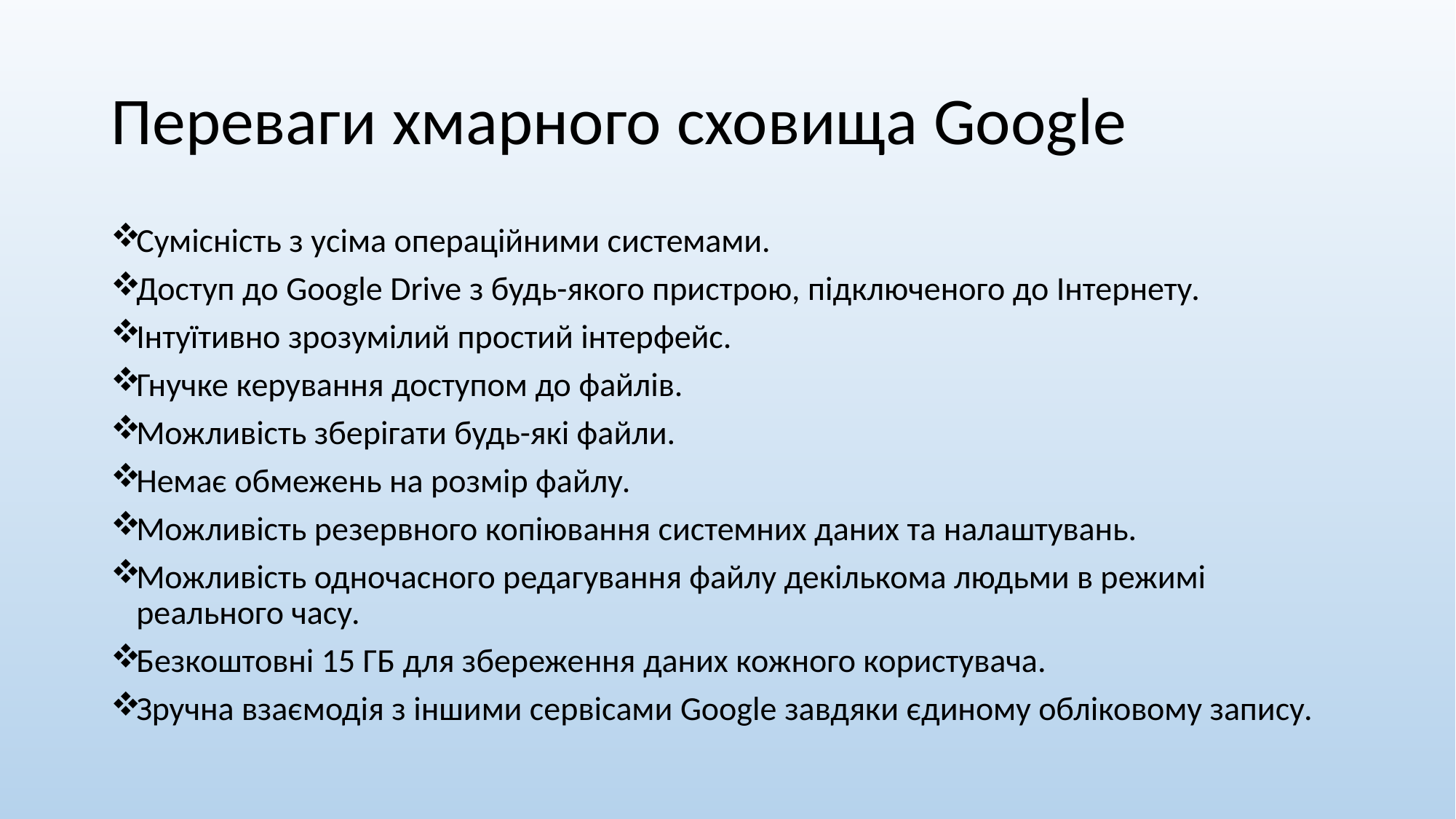

# Переваги хмарного сховища Google
Сумісність з усіма операційними системами.
Доступ до Google Drive з будь-якого пристрою, підключеного до Інтернету.
Інтуїтивно зрозумілий простий інтерфейс.
Гнучке керування доступом до файлів.
Можливість зберігати будь-які файли.
Немає обмежень на розмір файлу.
Можливість резервного копіювання системних даних та налаштувань.
Можливість одночасного редагування файлу декількома людьми в режимі реального часу.
Безкоштовні 15 ГБ для збереження даних кожного користувача.
Зручна взаємодія з іншими сервісами Google завдяки єдиному обліковому запису.